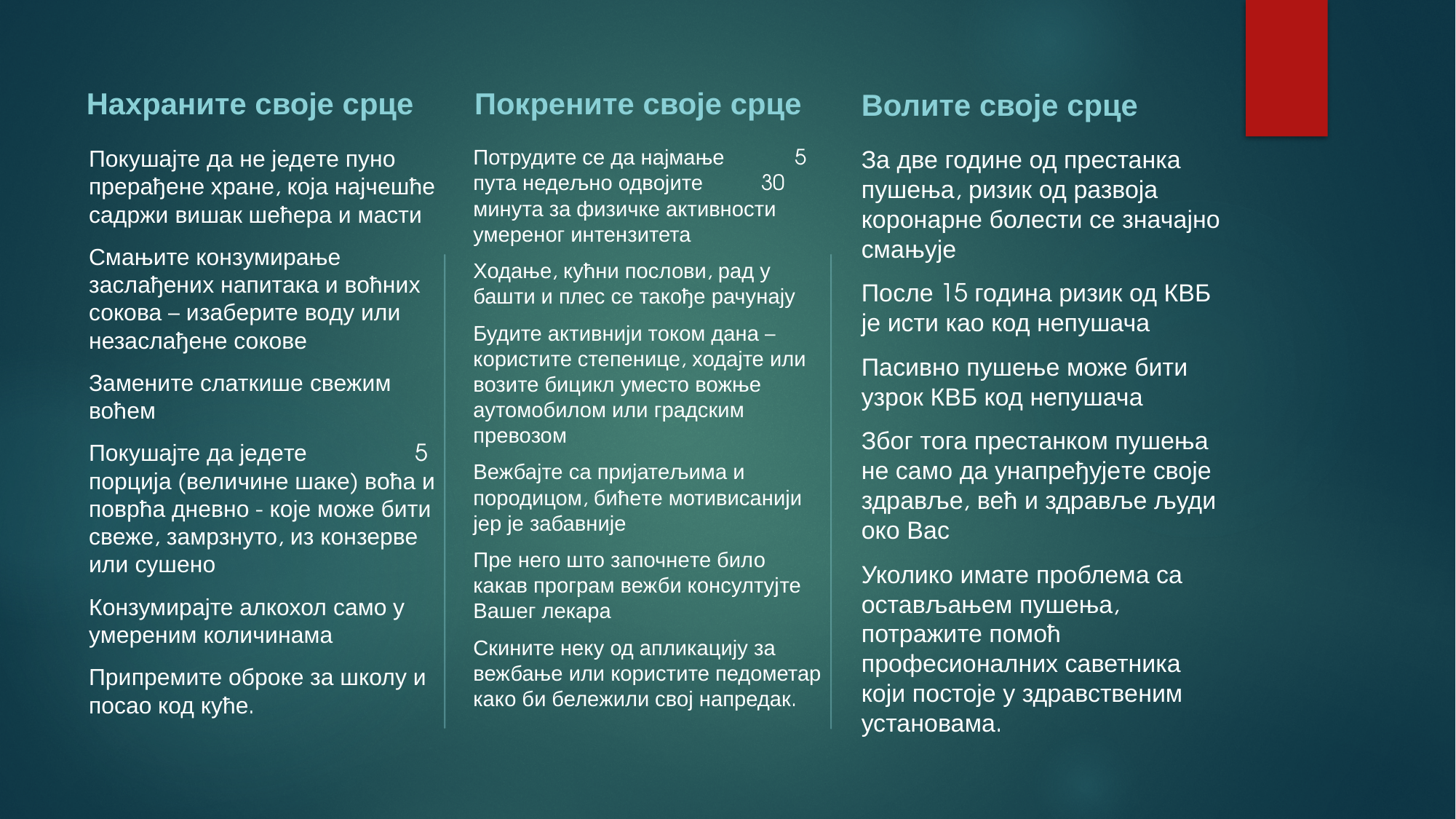

Покрените своје срце

Нахраните своје срце
Волите своје срце
Покушајте да не једете пуно прерађене хране, која најчешће садржи вишак шећера и масти
Смањите конзумирање заслађених напитака и воћних сокова – изаберите воду или незаслађене сокове
Замените слаткише свежим воћем
Покушајте да једете                 5 порција (величине шаке) воћа и поврћа дневно - које може бити свеже, замрзнуто, из конзерве или сушено
Конзумирајте алкохол само у умереним количинама
Припремите оброке за школу и посао код куће.

Потрудите се да најмање            5 пута недељно одвојите          30 минута за физичке активности умереног интензитета
Ходање, кућни послови, рад у башти и плес се такође рачунају
Будите активнији током дана – користите степенице, ходајте или возите бицикл уместо вожње аутомобилом или градским превозом
Вежбајте са пријатељима и породицом, бићете мотивисанији јер је забавније
Пре него што започнете било какав програм вежби консултујте Вашег лекара
Скините неку од апликацију за вежбање или користите педометар како би бележили свој напредак.

За две године од престанка пушења, ризик од развоја коронарне болести се значајно смањује
После 15 година ризик од КВБ је исти као код непушача
Пасивно пушење може бити узрок КВБ код непушача
Због тога престанком пушења не само да унапређујете своје здравље, већ и здравље људи око Вас
Уколико имате проблема са остављањем пушења, потражите помоћ професионалних саветника који постоје у здравственим установама.